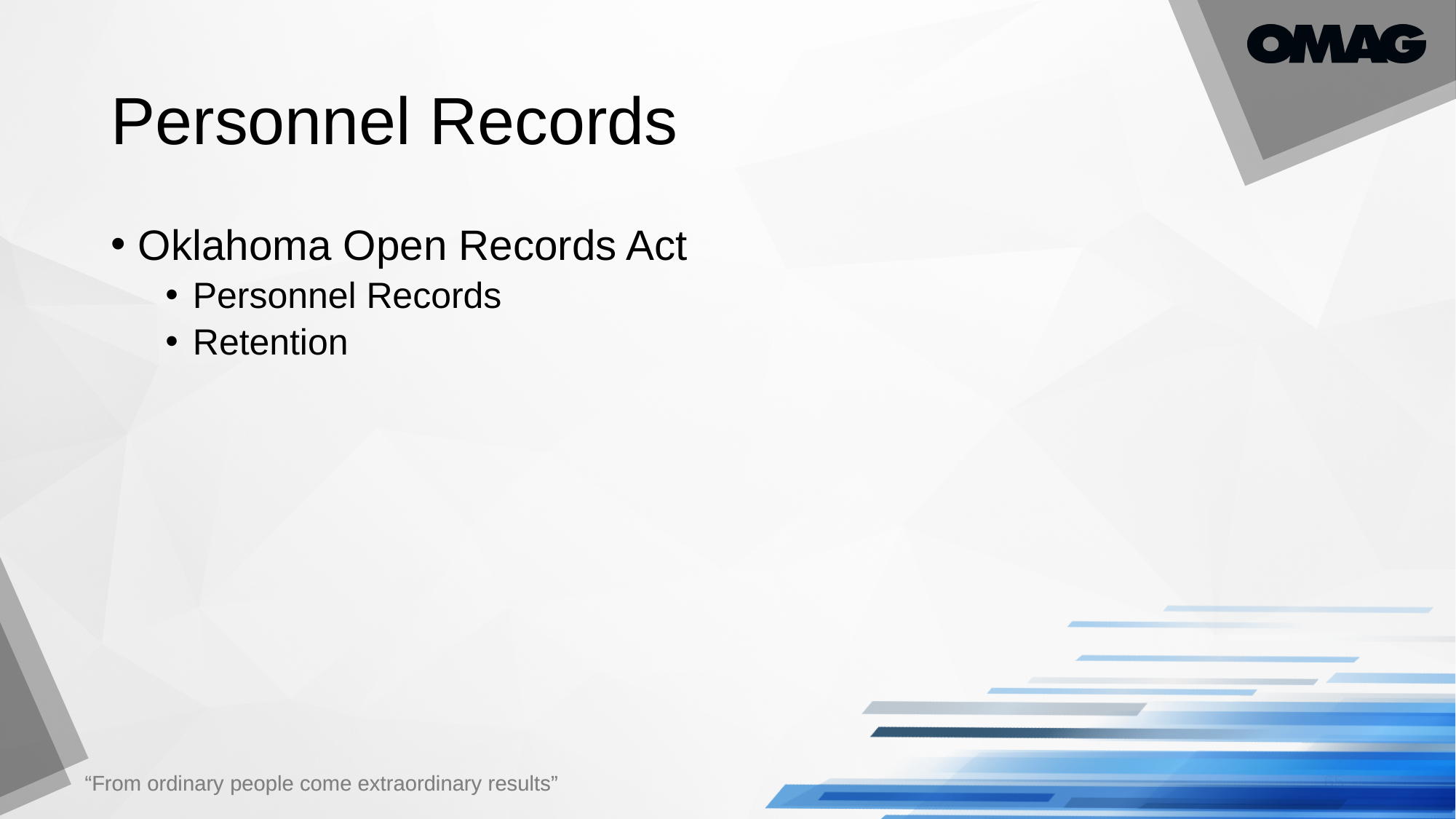

# Personnel Records
Oklahoma Open Records Act
Personnel Records
Retention